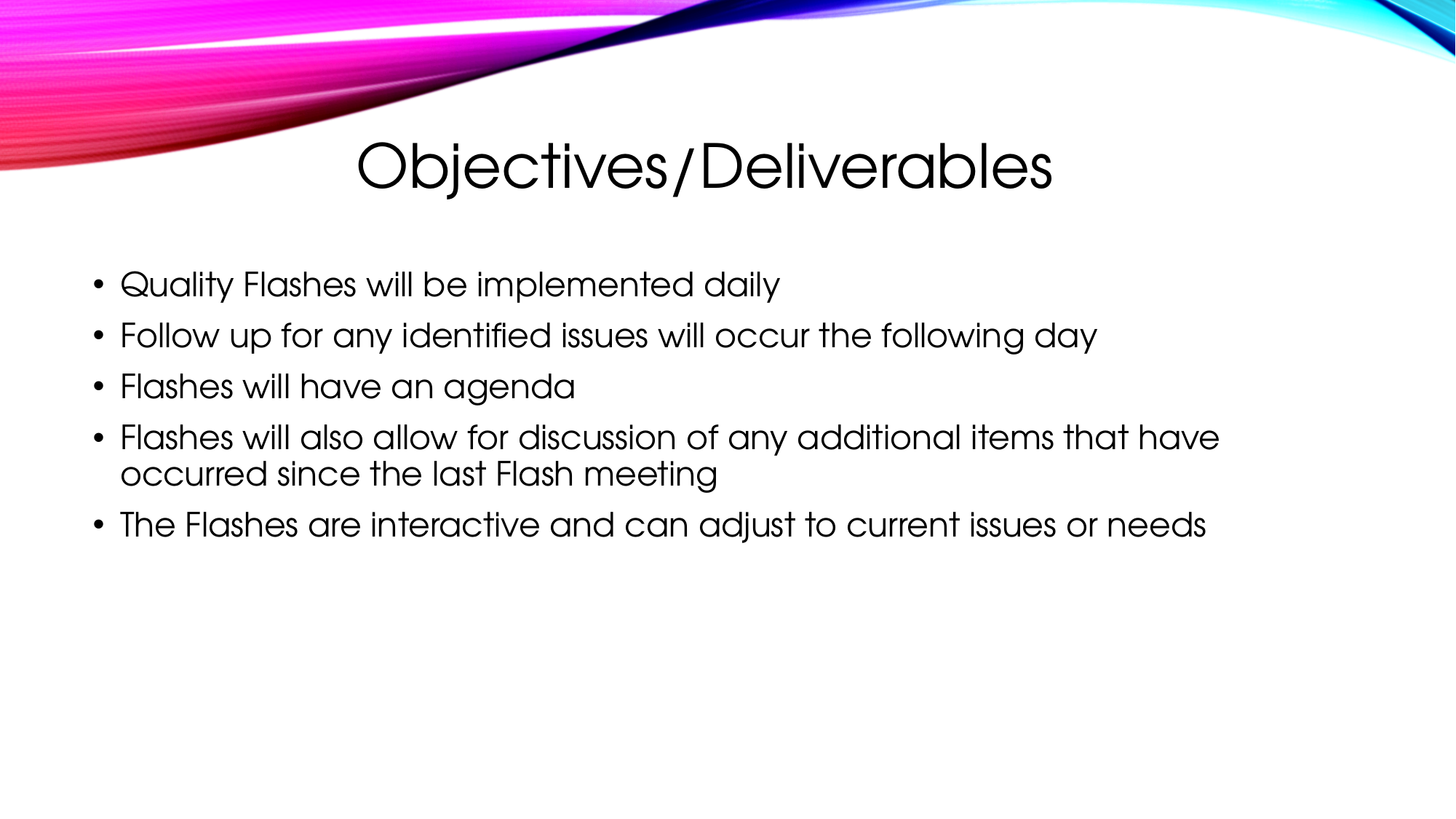

# Objectives/Deliverables
Quality Flashes will be implemented daily
Follow up for any identified issues will occur the following day
Flashes will have an agenda
Flashes will also allow for discussion of any additional items that have occurred since the last Flash meeting
The Flashes are interactive and can adjust to current issues or needs